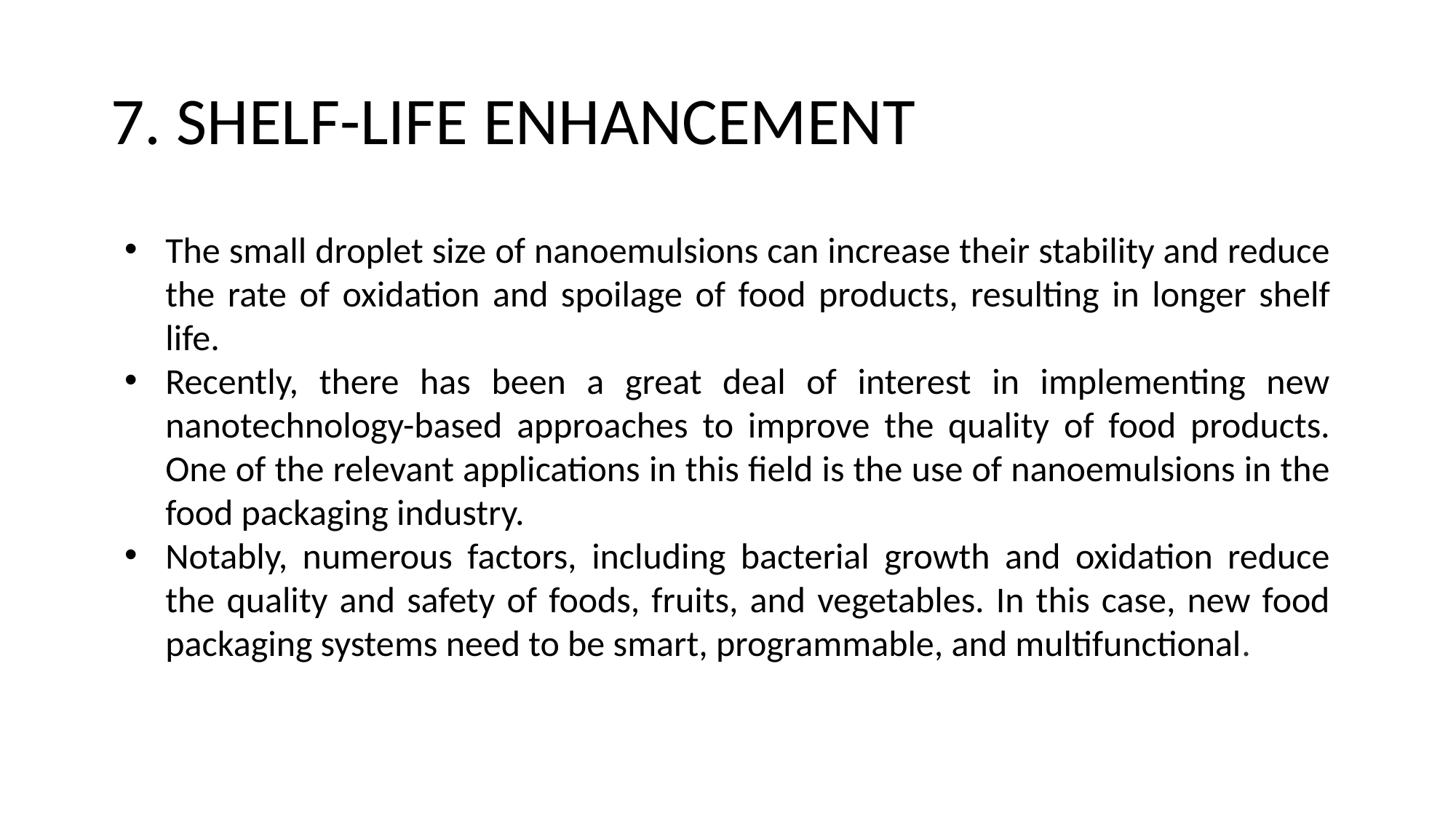

# 7. SHELF-LIFE ENHANCEMENT
The small droplet size of nanoemulsions can increase their stability and reduce the rate of oxidation and spoilage of food products, resulting in longer shelf life.
Recently, there has been a great deal of interest in implementing new nanotechnology-based approaches to improve the quality of food products. One of the relevant applications in this field is the use of nanoemulsions in the food packaging industry.
Notably, numerous factors, including bacterial growth and oxidation reduce the quality and safety of foods, fruits, and vegetables. In this case, new food packaging systems need to be smart, programmable, and multifunctional.